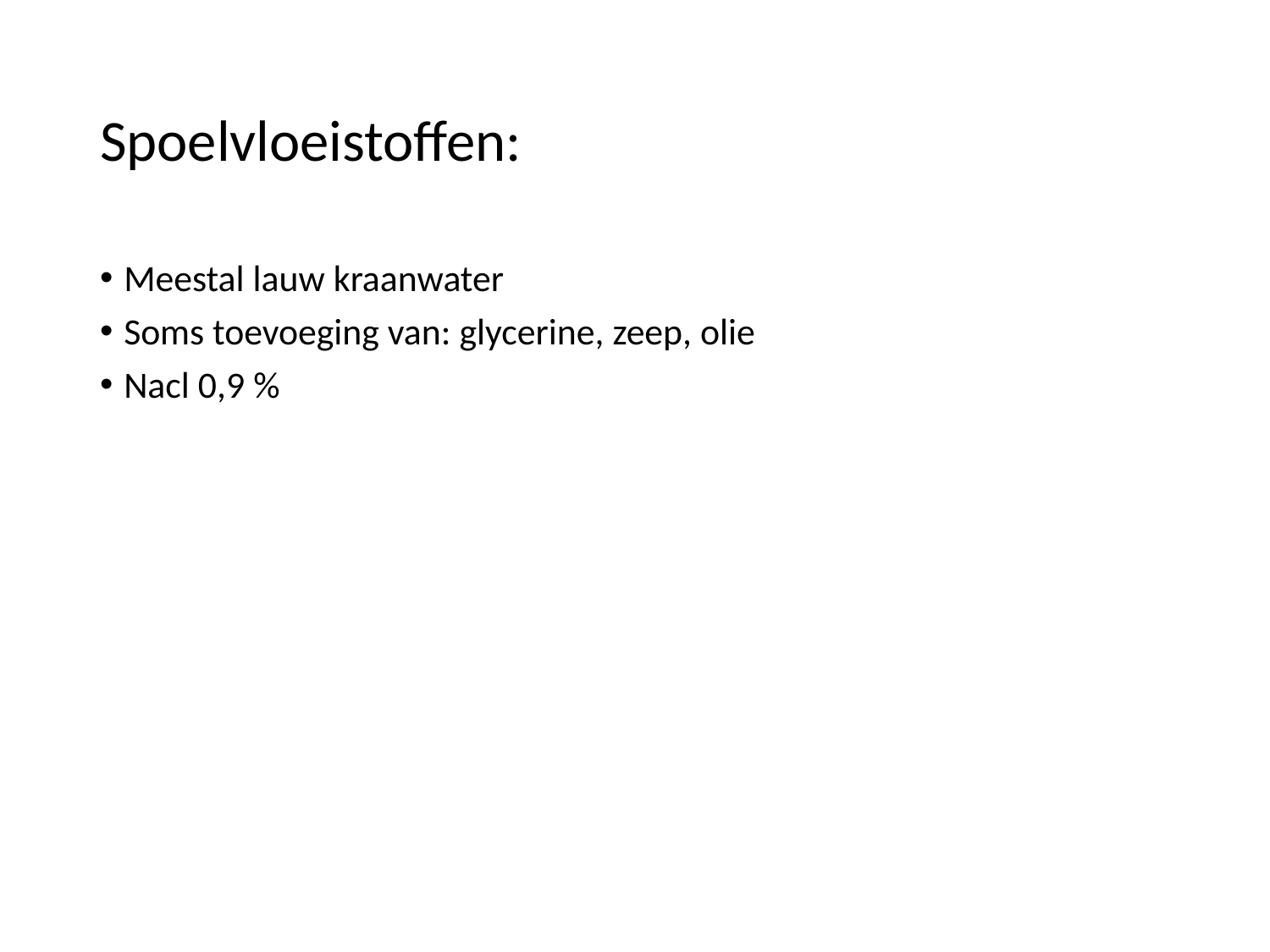

# Spoelvloeistoffen:
Meestal lauw kraanwater
Soms toevoeging van: glycerine, zeep, olie
Nacl 0,9 %